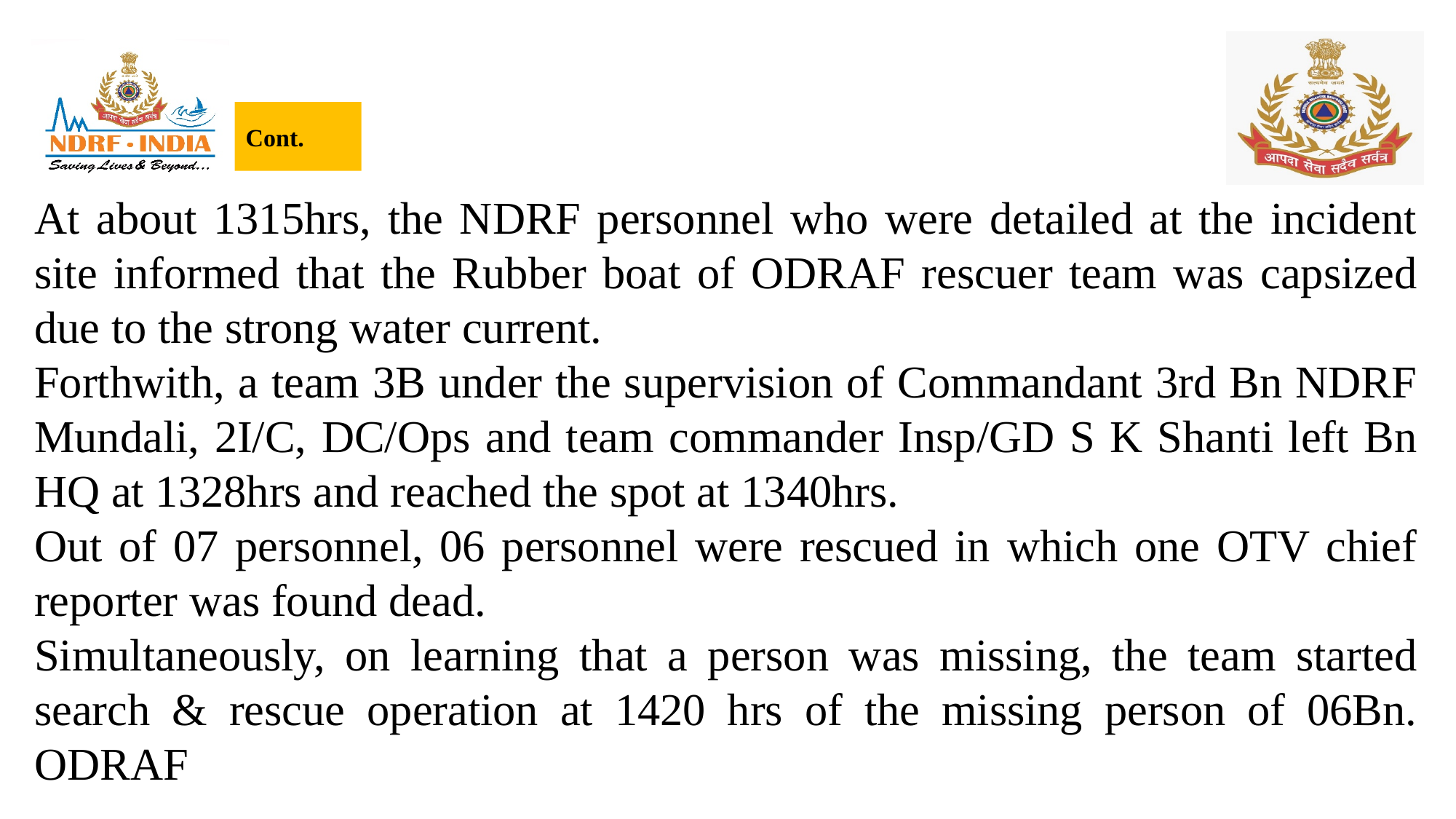

Cont.
At about 1315hrs, the NDRF personnel who were detailed at the incident site informed that the Rubber boat of ODRAF rescuer team was capsized due to the strong water current.
Forthwith, a team 3B under the supervision of Commandant 3rd Bn NDRF Mundali, 2I/C, DC/Ops and team commander Insp/GD S K Shanti left Bn HQ at 1328hrs and reached the spot at 1340hrs.
Out of 07 personnel, 06 personnel were rescued in which one OTV chief reporter was found dead.
Simultaneously, on learning that a person was missing, the team started search & rescue operation at 1420 hrs of the missing person of 06Bn. ODRAF